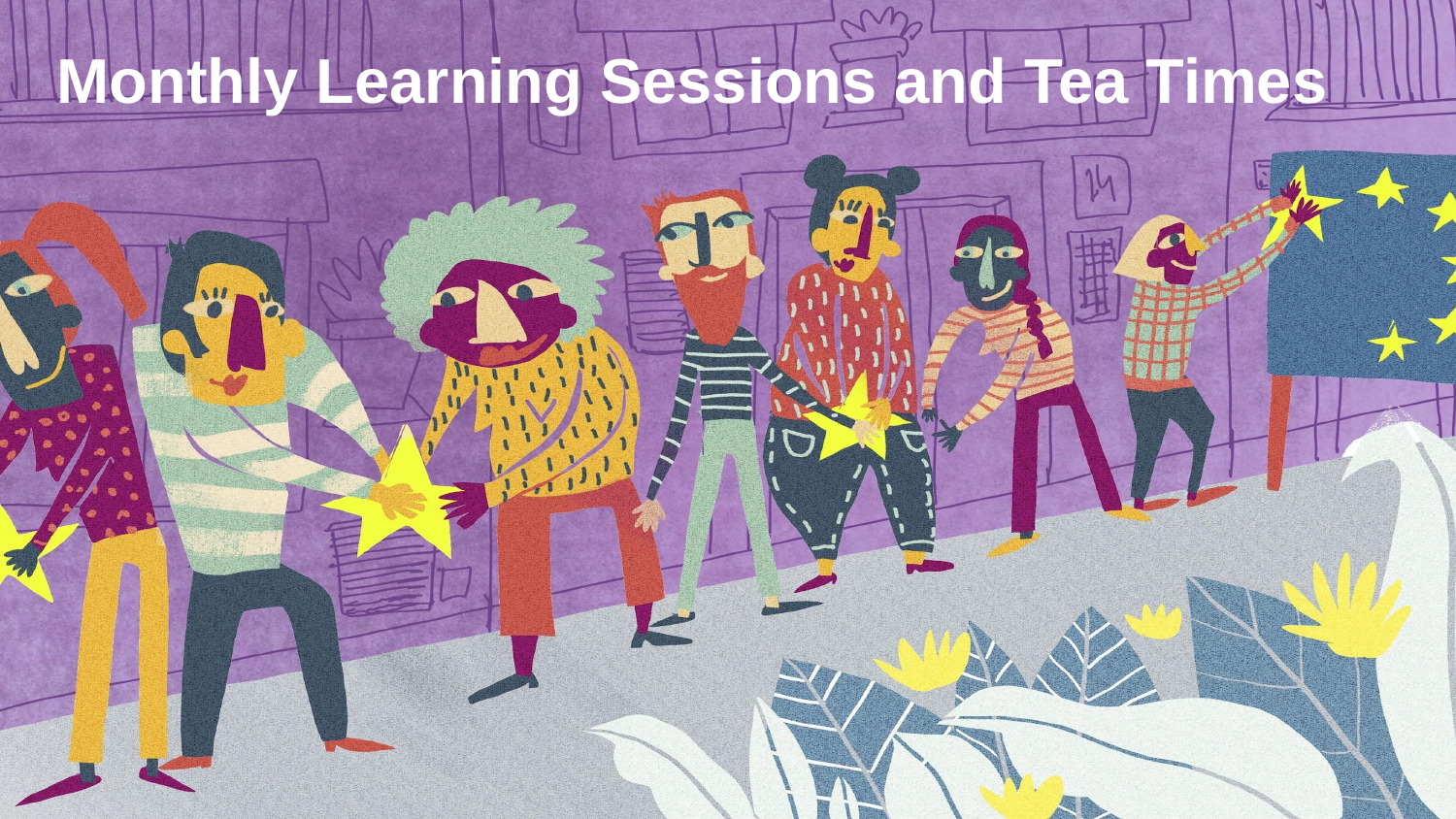

# Monthly Learning Sessions and Tea Times